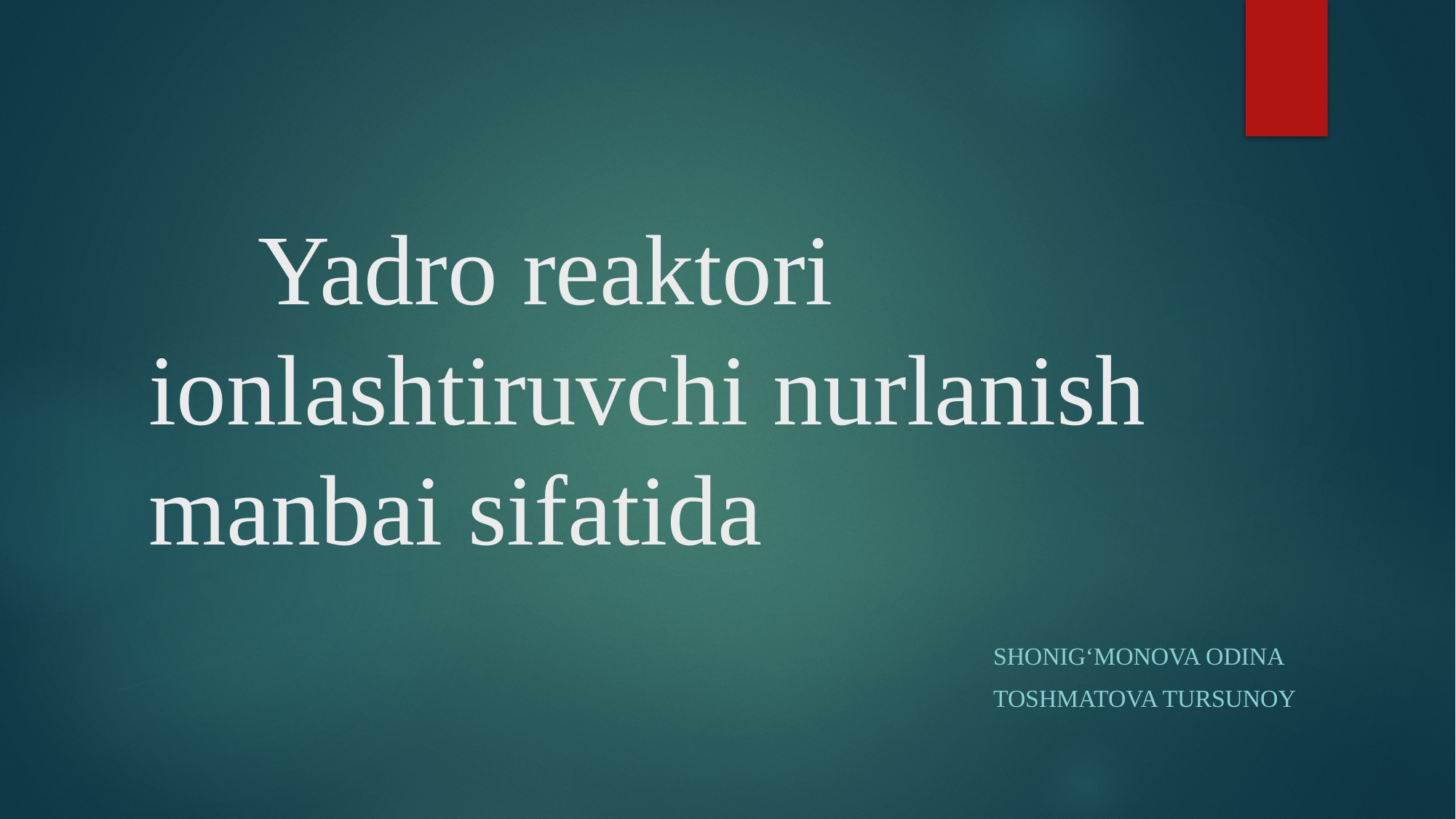

# Yadro reaktori ionlashtiruvchi nurlanish manbai sifatida
Shonig‘monova Odina
Toshmatova tursunoy